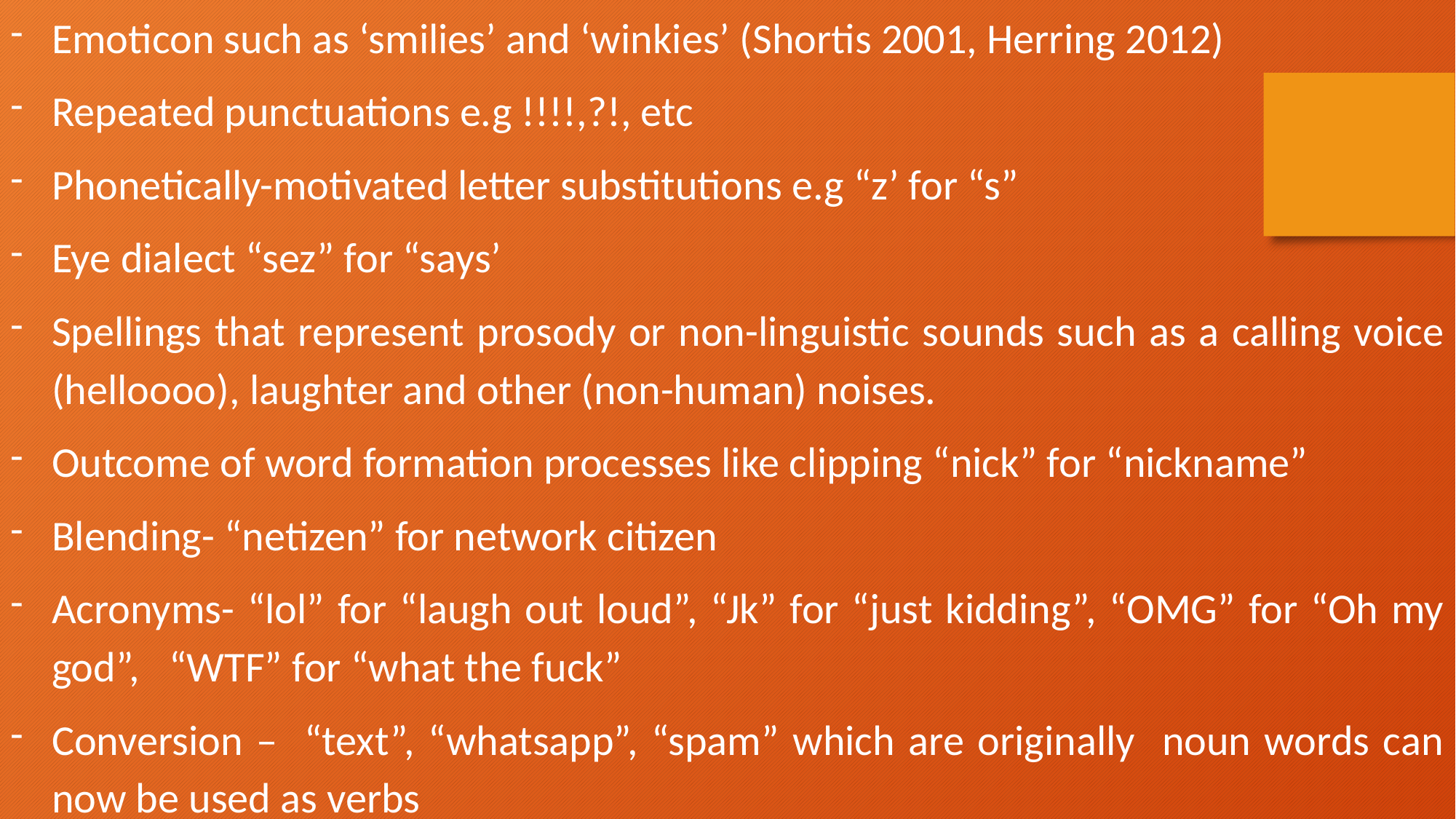

Emoticon such as ‘smilies’ and ‘winkies’ (Shortis 2001, Herring 2012)
Repeated punctuations e.g !!!!,?!, etc
Phonetically-motivated letter substitutions e.g “z’ for “s”
Eye dialect “sez” for “says’
Spellings that represent prosody or non-linguistic sounds such as a calling voice (helloooo), laughter and other (non-human) noises.
Outcome of word formation processes like clipping “nick” for “nickname”
Blending- “netizen” for network citizen
Acronyms- “lol” for “laugh out loud”, “Jk” for “just kidding”, “OMG” for “Oh my god”,   “WTF” for “what the fuck”
Conversion –  “text”, “whatsapp”, “spam” which are originally  noun words can now be used as verbs